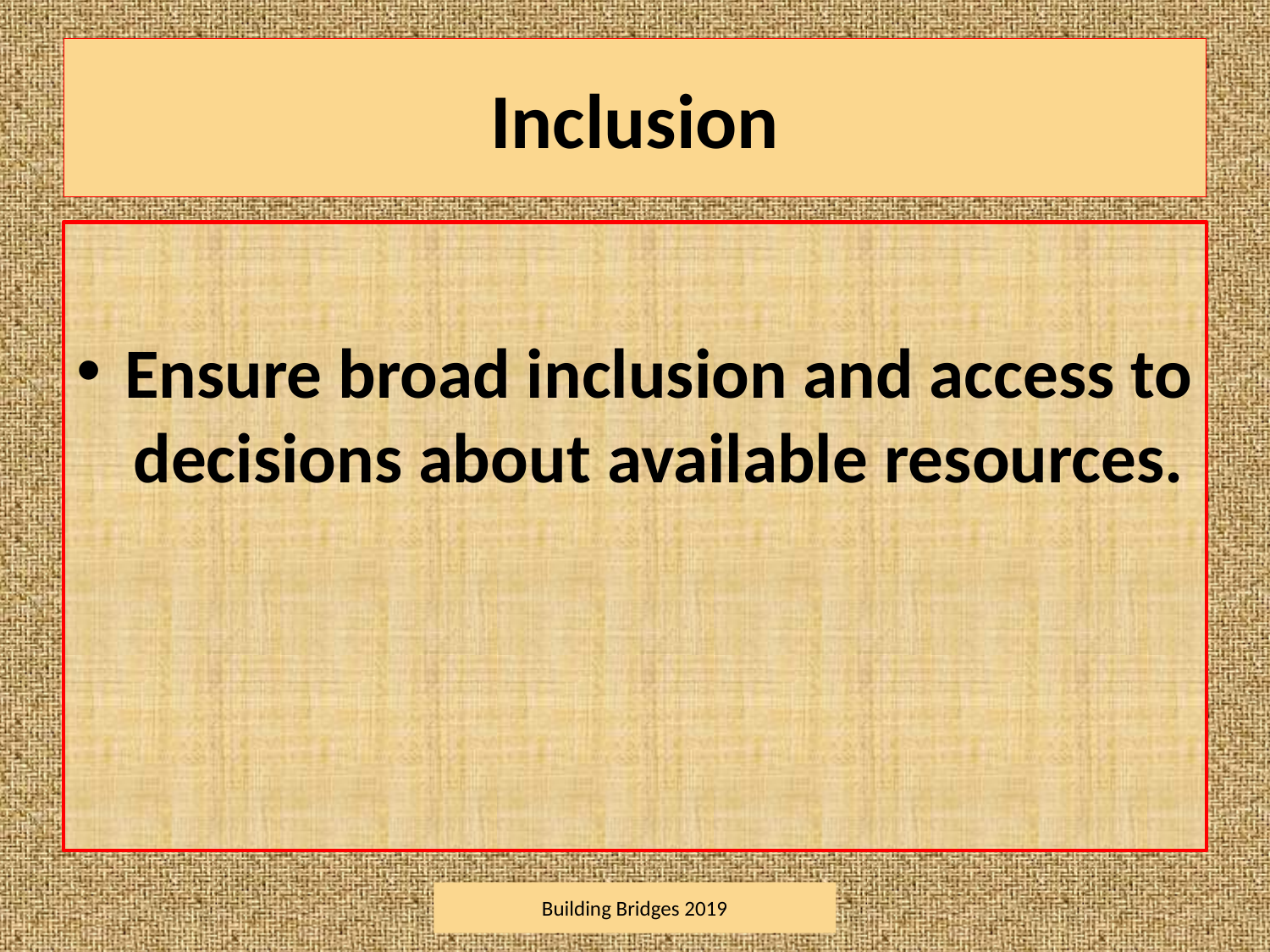

# Inclusion

Ensure broad inclusion and access to decisions about available resources.

Building Bridges 2019